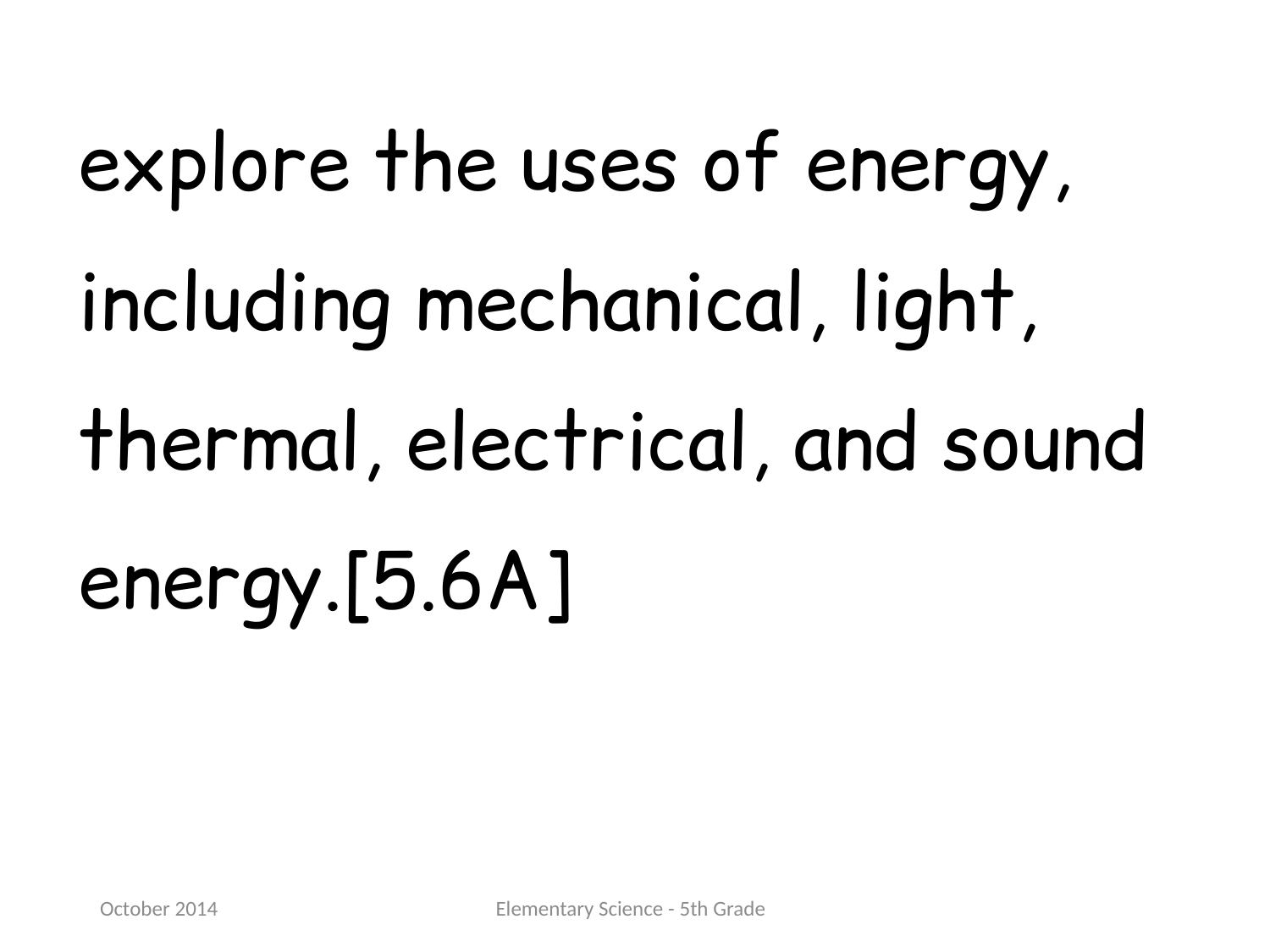

explore the uses of energy, including mechanical, light, thermal, electrical, and sound energy.[5.6A]
October 2014
Elementary Science - 5th Grade